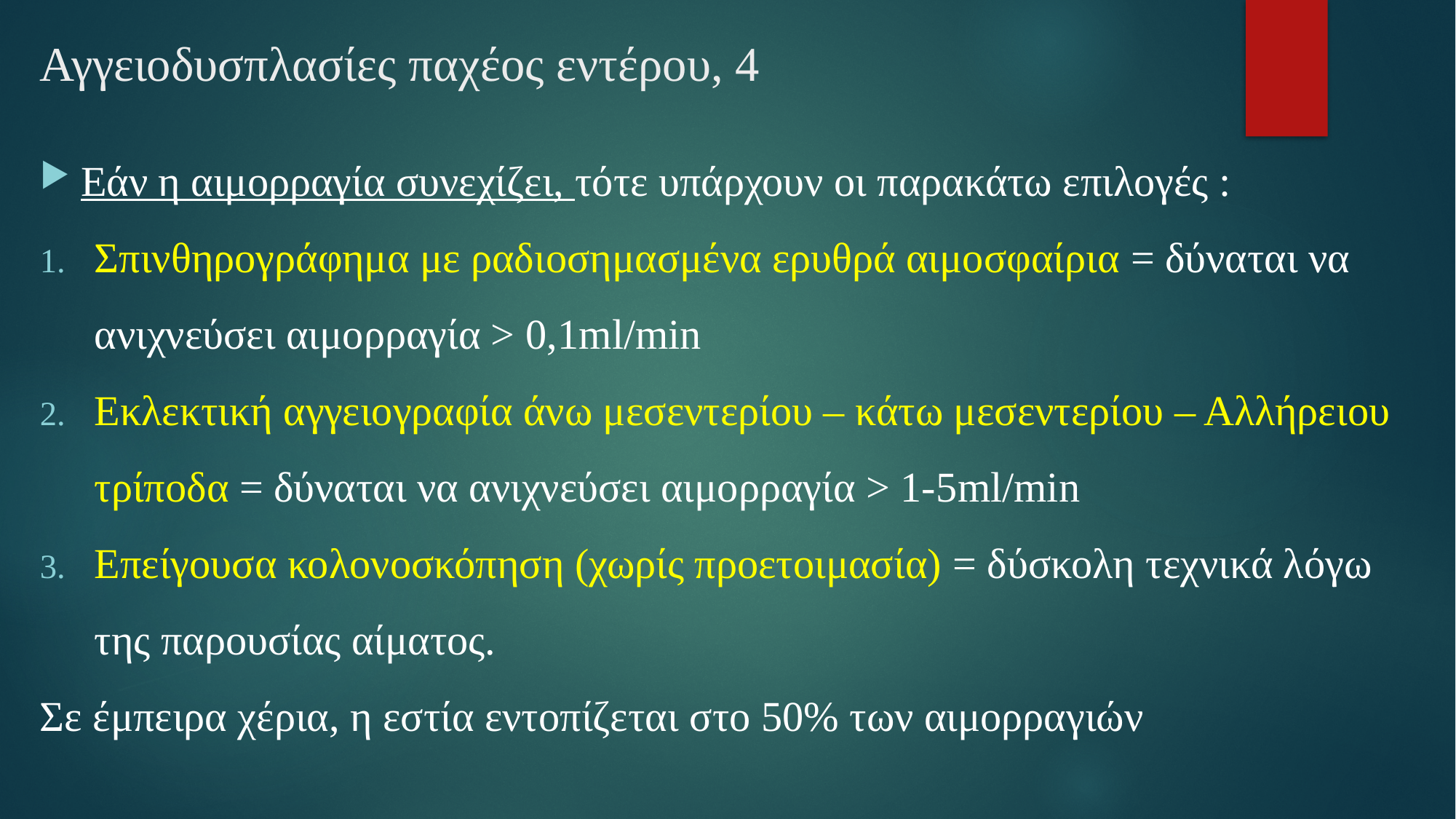

# Αγγειοδυσπλασίες παχέος εντέρου, 4
Εάν η αιμορραγία συνεχίζει, τότε υπάρχουν οι παρακάτω επιλογές :
Σπινθηρογράφημα με ραδιοσημασμένα ερυθρά αιμοσφαίρια = δύναται να ανιχνεύσει αιμορραγία > 0,1ml/min
Εκλεκτική αγγειογραφία άνω μεσεντερίου – κάτω μεσεντερίου – Αλλήρειου τρίποδα = δύναται να ανιχνεύσει αιμορραγία > 1-5ml/min
Επείγουσα κολονοσκόπηση (χωρίς προετοιμασία) = δύσκολη τεχνικά λόγω της παρουσίας αίματος.
Σε έμπειρα χέρια, η εστία εντοπίζεται στο 50% των αιμορραγιών